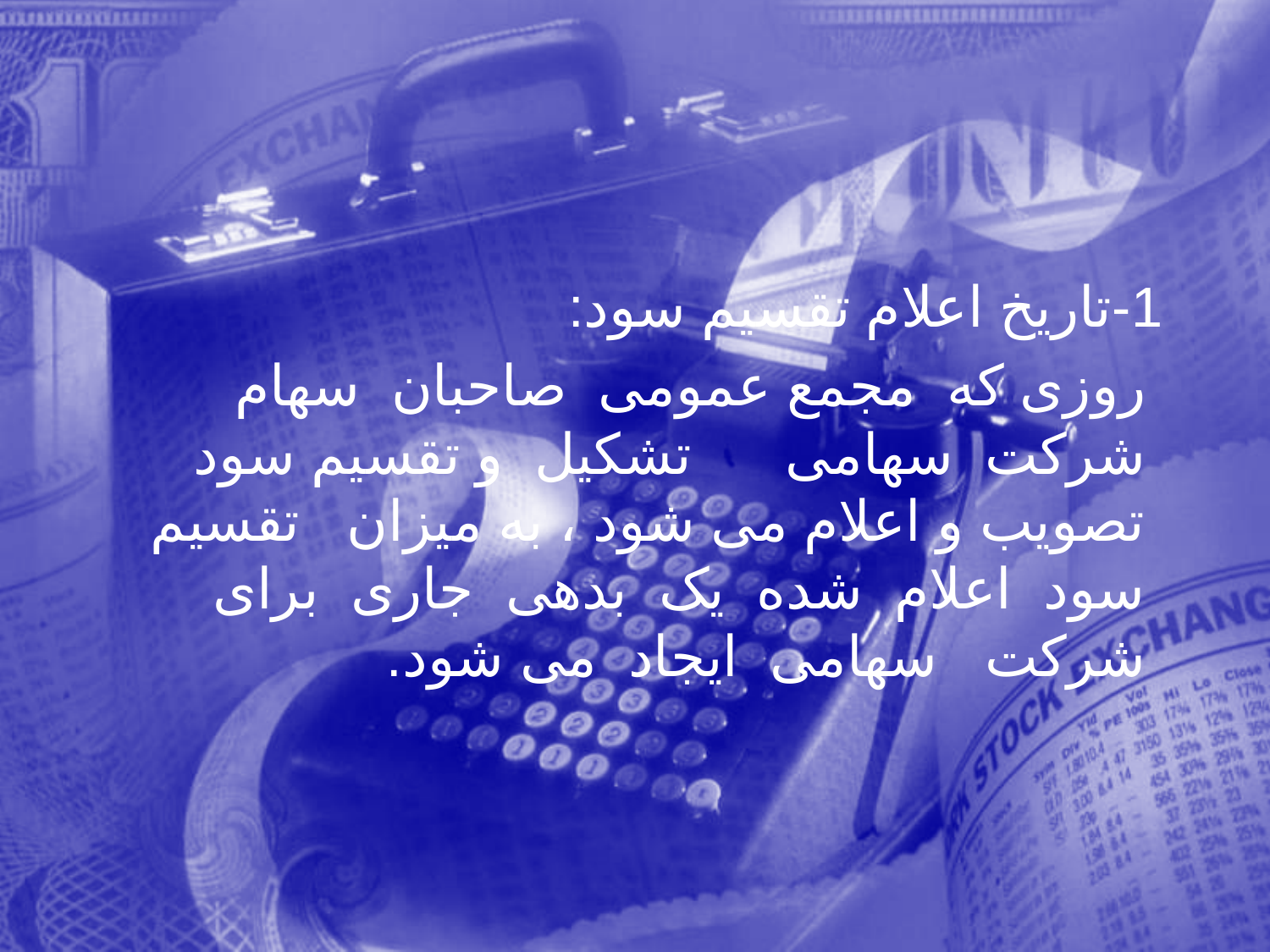

1-تاريخ اعلام تقسيم سود:
   روزی که  مجمع عمومی  صاحبان  سهام  شرکت  سهامی      تشکيل  و تقسيم سود  تصويب و اعلام می شود ، به ميزان   تقسيم  سود  اعلام  شده  يک  بدهی  جاری  برای  شرکت   سهامی  ايجاد  می شود.
317